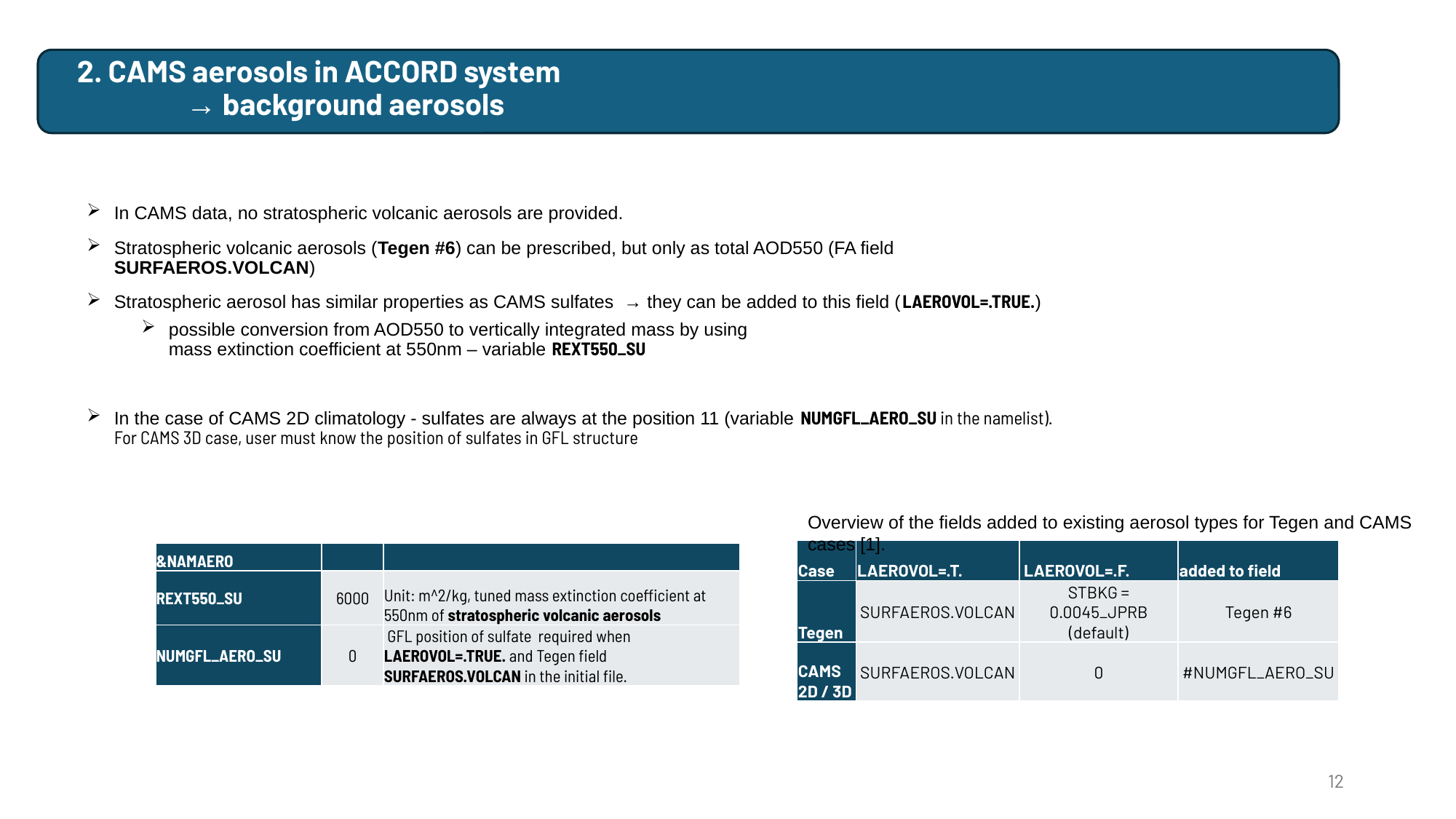

# 2. CAMS aerosols in ACCORD system → background aerosols
In CAMS data, no stratospheric volcanic aerosols are provided.
Stratospheric volcanic aerosols (Tegen #6) can be prescribed, but only as total AOD550 (FA field SURFAEROS.VOLCAN)
Stratospheric aerosol has similar properties as CAMS sulfates  → they can be added to this field (LAEROVOL=.TRUE.)
possible conversion from AOD550 to vertically integrated mass by using
mass extinction coefficient at 550nm – variable REXT550_SU

In the case of CAMS 2D climatology - sulfates are always at the position 11 (variable NUMGFL_AERO_SU in the namelist).
For CAMS 3D case, user must know the position of sulfates in GFL structure
Overview of the fields added to existing aerosol types for Tegen and CAMS cases [1].
| Case | LAEROVOL=.T. | LAEROVOL=.F. | added to field |
| --- | --- | --- | --- |
| Tegen | SURFAEROS.VOLCAN | STBKG = 0.0045\_JPRB (default) | Tegen #6 |
| CAMS 2D / 3D | SURFAEROS.VOLCAN | 0 | #NUMGFL\_AERO\_SU |
| &NAMAERO |  |  |
| --- | --- | --- |
| REXT550\_SU | 6000 | Unit: m^2/kg, tuned mass extinction coefficient at 550nm of stratospheric volcanic aerosols |
| NUMGFL\_AERO\_SU | 0 | GFL position of sulfate required when LAEROVOL=.TRUE. and Tegen field SURFAEROS.VOLCAN in the initial file. |
12